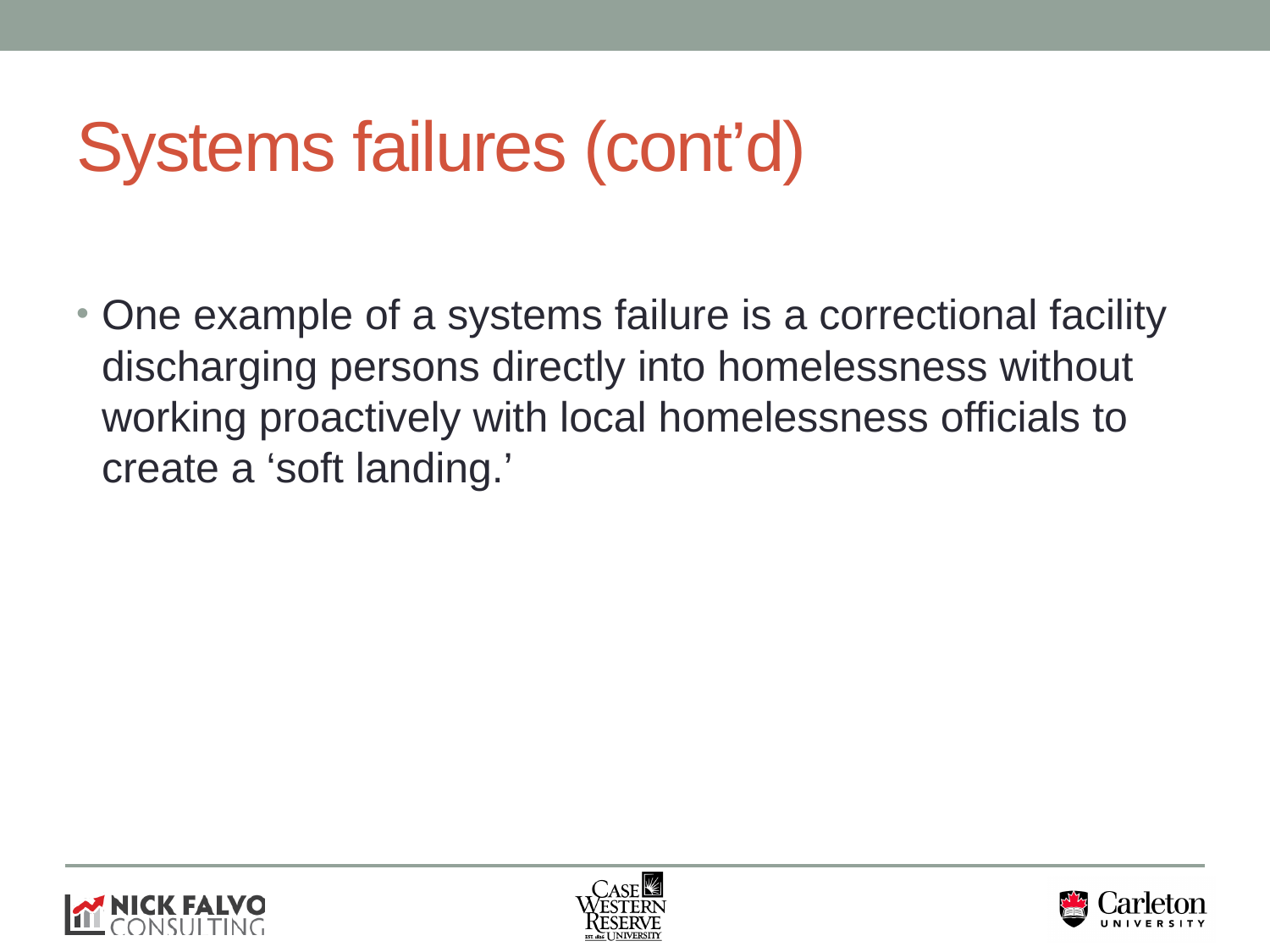

# Systems failures (cont’d)

One example of a systems failure is a correctional facility discharging persons directly into homelessness without working proactively with local homelessness officials to create a ‘soft landing.’